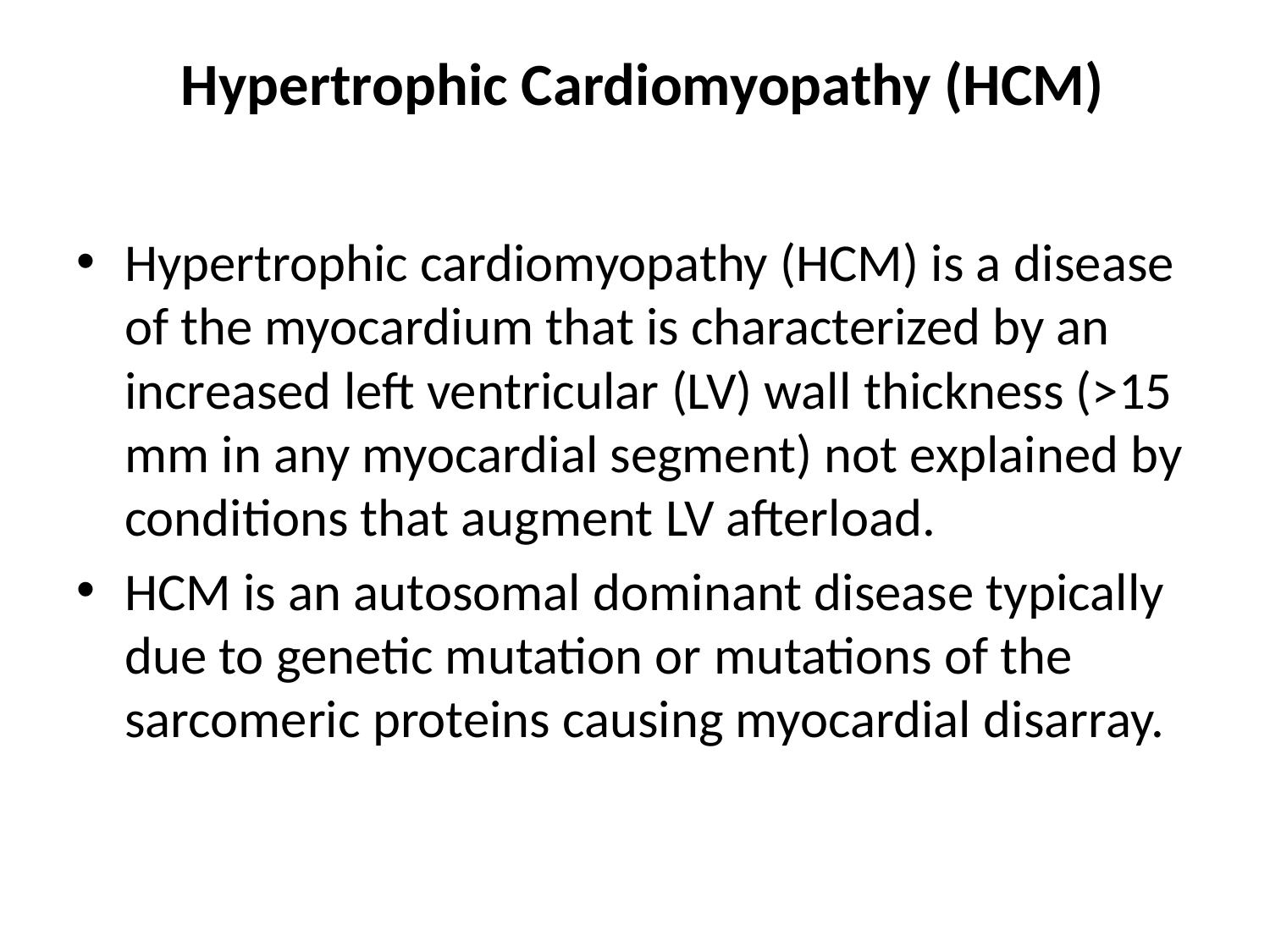

# Hypertrophic Cardiomyopathy (HCM)
Hypertrophic cardiomyopathy (HCM) is a disease of the myocardium that is characterized by an increased left ventricular (LV) wall thickness (>15 mm in any myocardial segment) not explained by conditions that augment LV afterload.
HCM is an autosomal dominant disease typically due to genetic mutation or mutations of the sarcomeric proteins causing myocardial disarray.